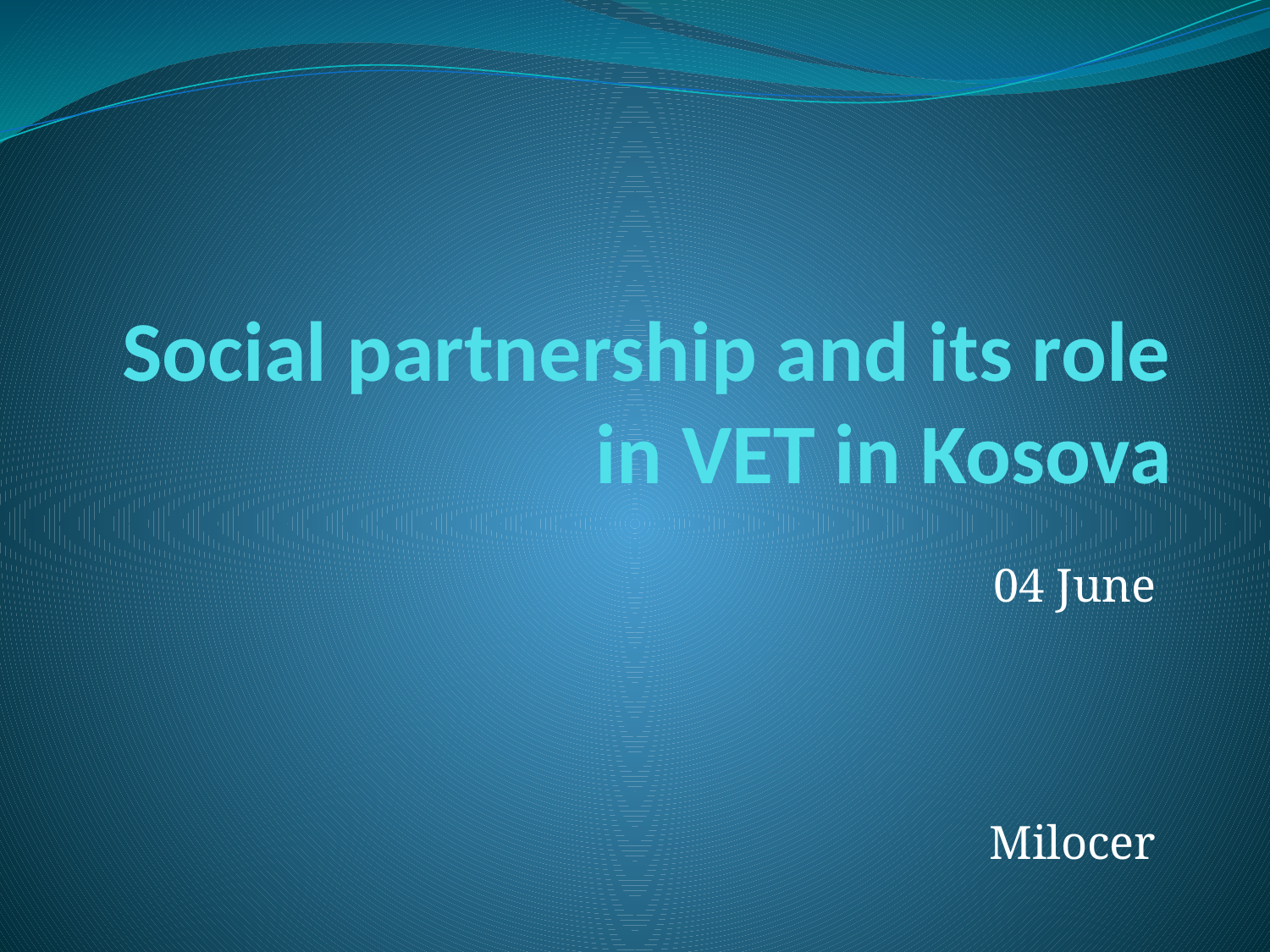

# Social partnership and its role in VET in Kosova
                                 04 June

 Milocer